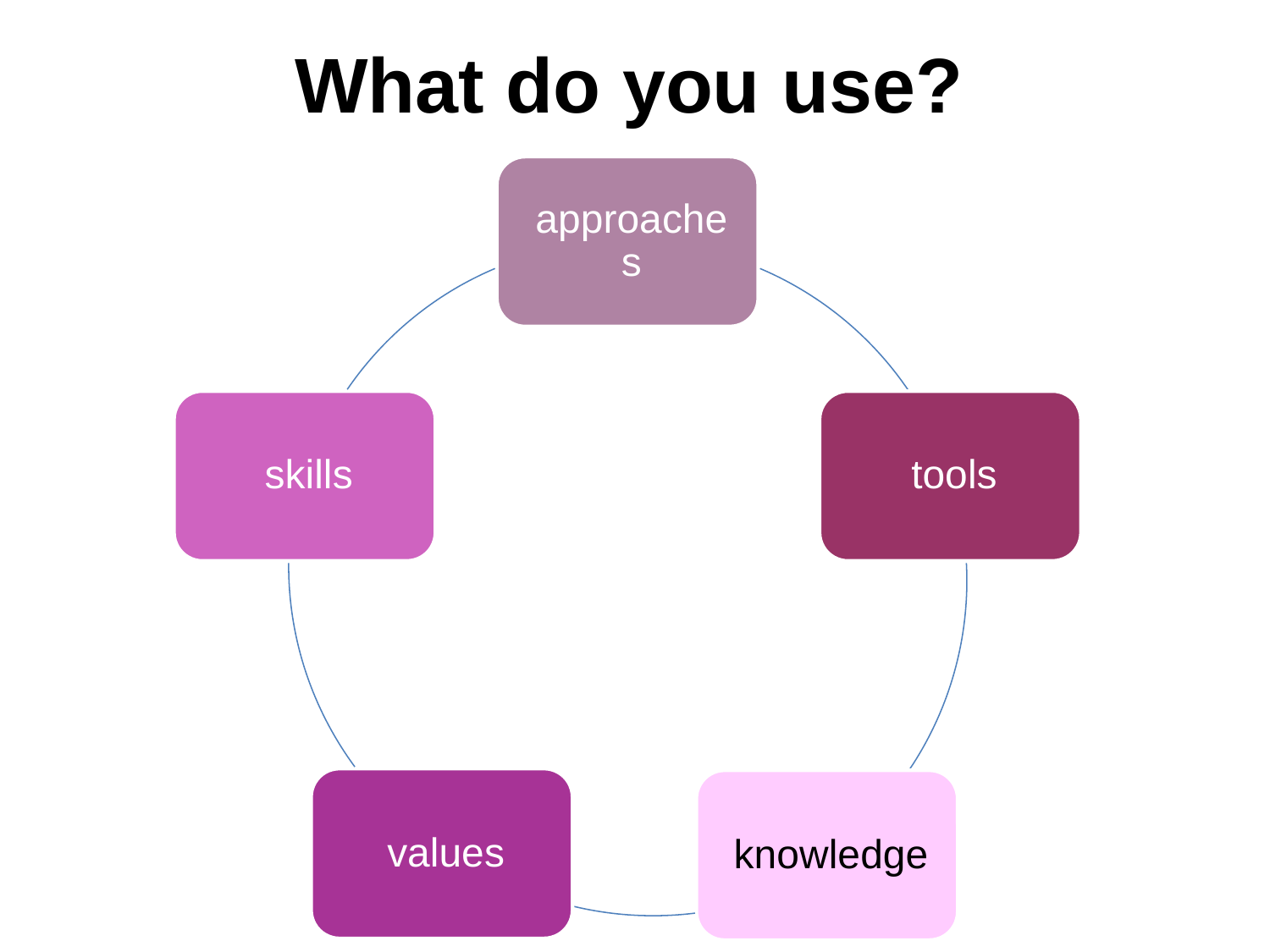

# What do you use?
approaches
tools
knowledge
values
skills